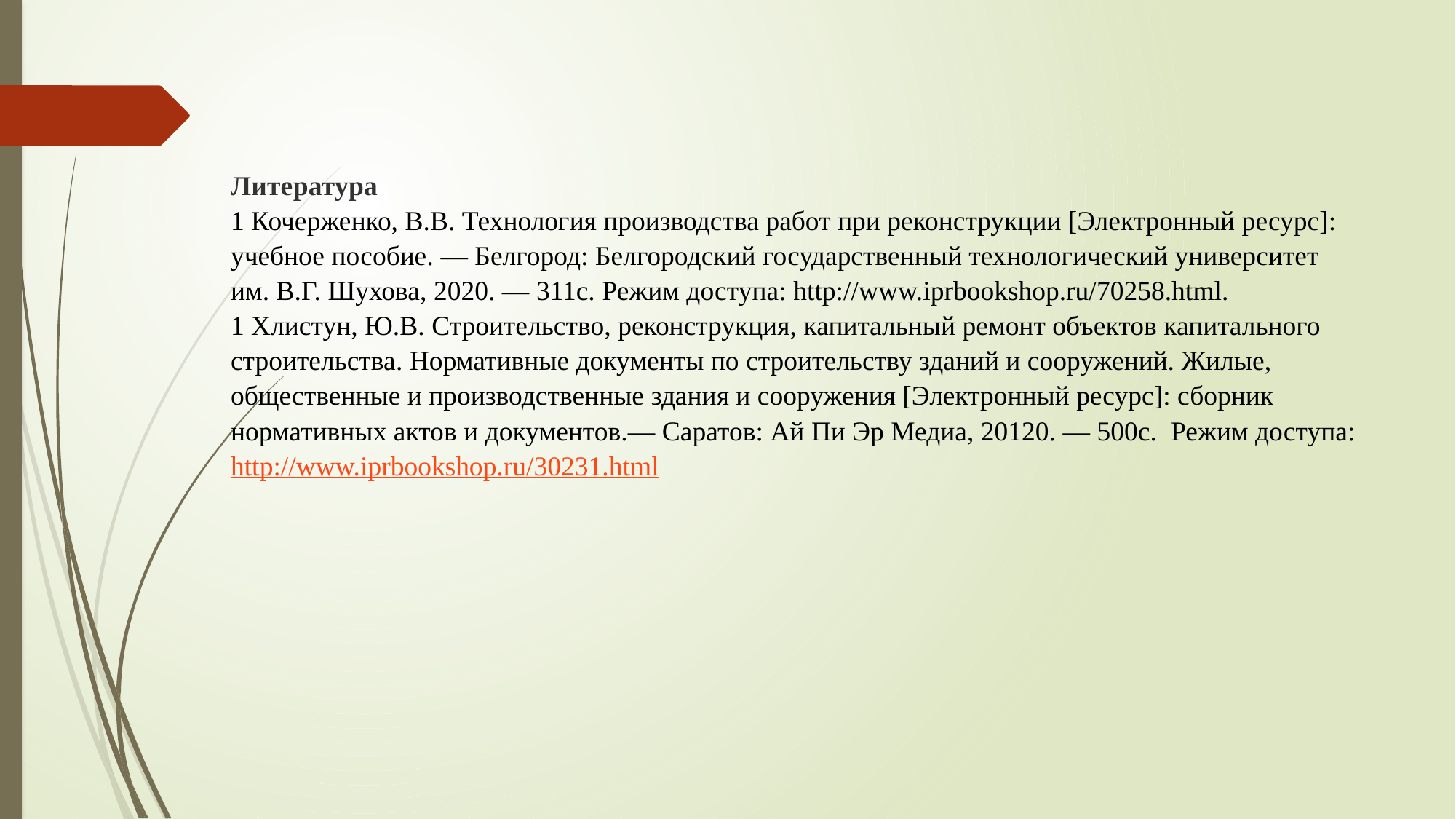

Литература
1 Кочерженко, В.В. Технология производства работ при реконструкции [Электронный ресурс]: учебное пособие. — Белгород: Белгородский государственный технологический университет им. В.Г. Шухова, 2020. — 311c. Режим доступа: http://www.iprbookshop.ru/70258.html.
1 Хлистун, Ю.В. Строительство, реконструкция, капитальный ремонт объектов капитального строительства. Нормативные документы по строительству зданий и сооружений. Жилые, общественные и производственные здания и сооружения [Электронный ресурс]: сборник нормативных актов и документов.— Саратов: Ай Пи Эр Медиа, 20120. — 500c.  Режим доступа: http://www.iprbookshop.ru/30231.html